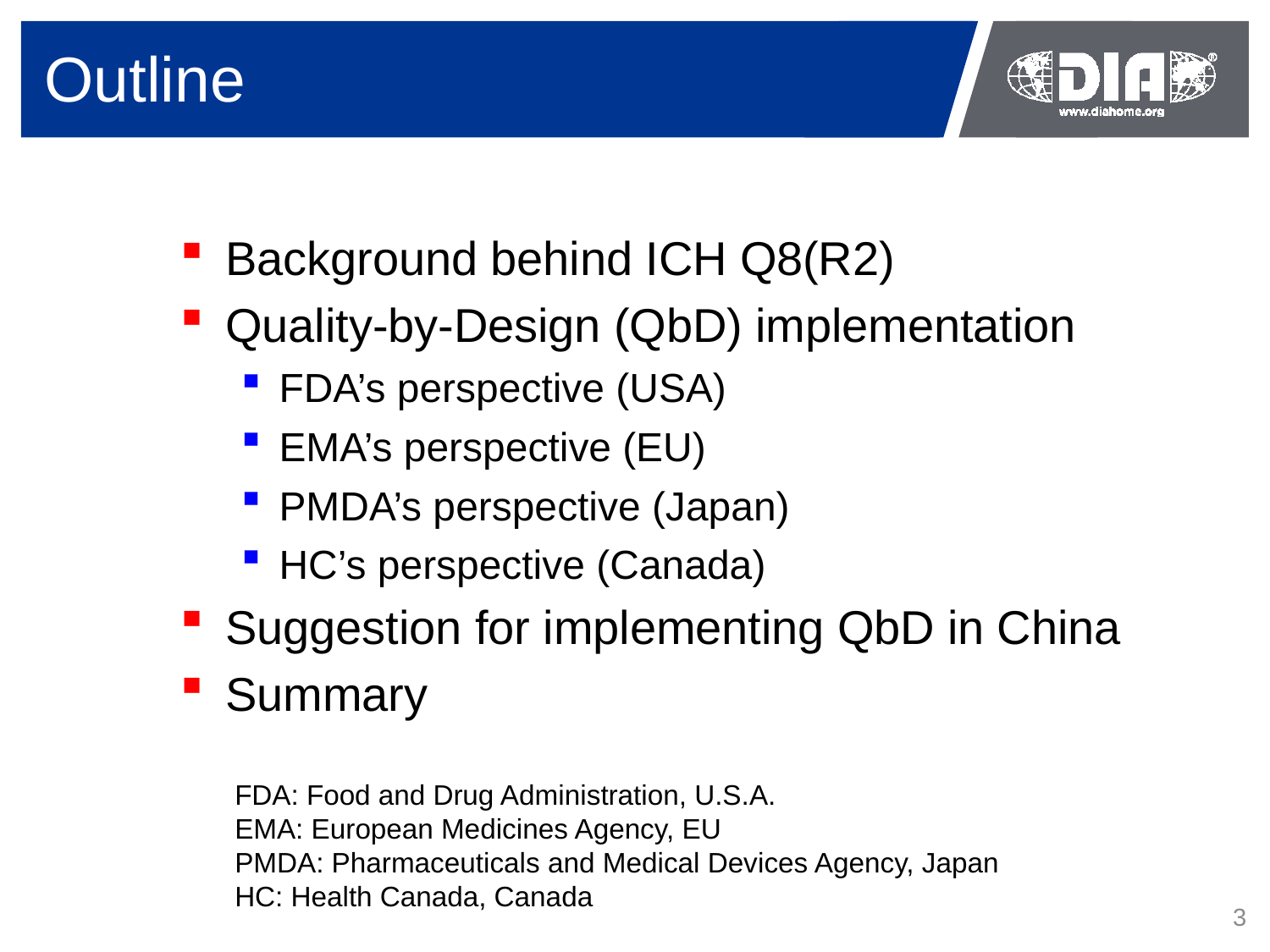

# Outline
Background behind ICH Q8(R2)
Quality-by-Design (QbD) implementation
FDA’s perspective (USA)
EMA’s perspective (EU)
PMDA’s perspective (Japan)
HC’s perspective (Canada)
Suggestion for implementing QbD in China
Summary
FDA: Food and Drug Administration, U.S.A.
EMA: European Medicines Agency, EU
PMDA: Pharmaceuticals and Medical Devices Agency, Japan
HC: Health Canada, Canada
3